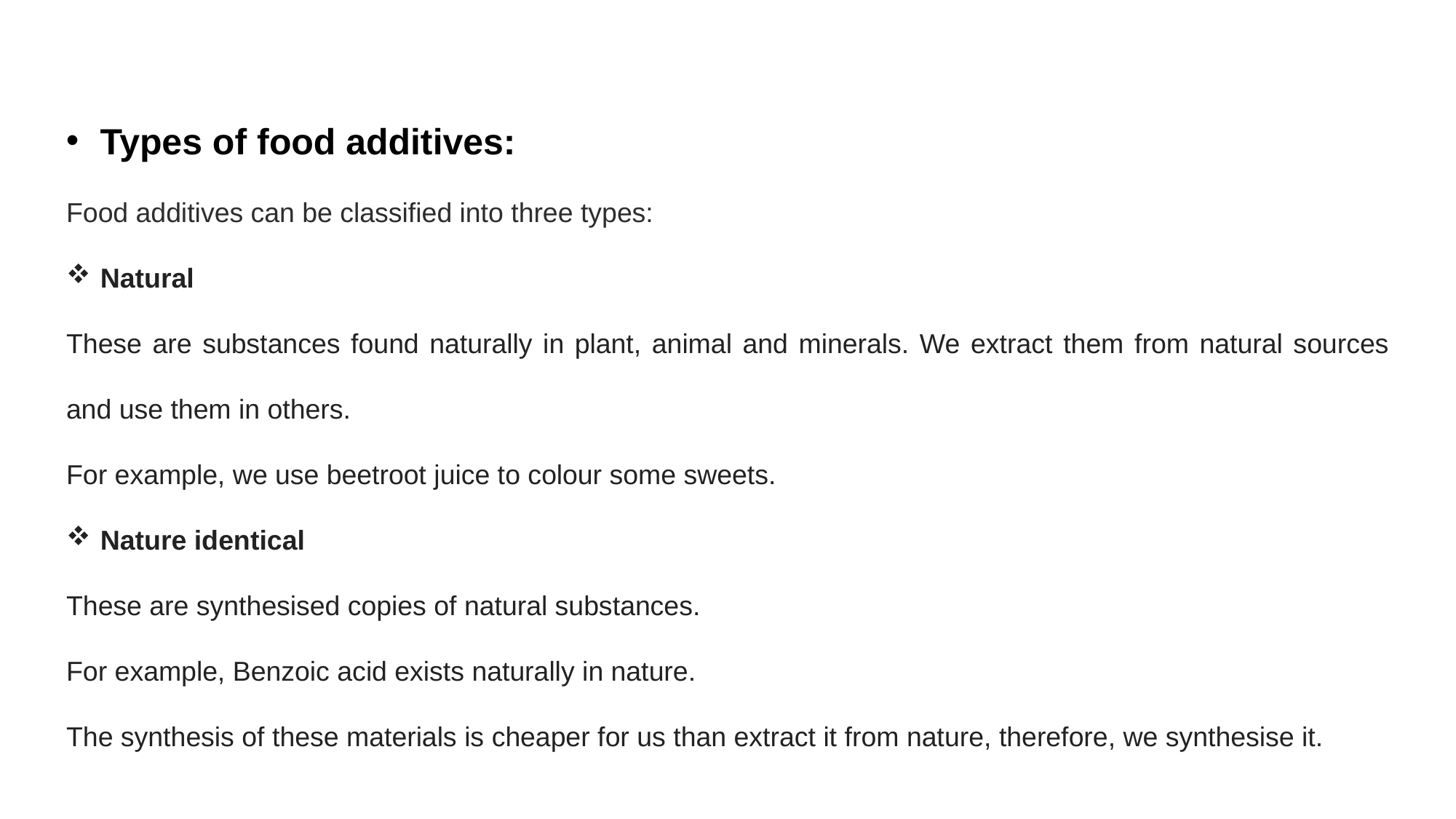

Types of food additives:
Food additives can be classified into three types:
Natural
These are substances found naturally in plant, animal and minerals. We extract them from natural sources and use them in others.
For example, we use beetroot juice to colour some sweets.
Nature identical
These are synthesised copies of natural substances.
For example, Benzoic acid exists naturally in nature.
The synthesis of these materials is cheaper for us than extract it from nature, therefore, we synthesise it.